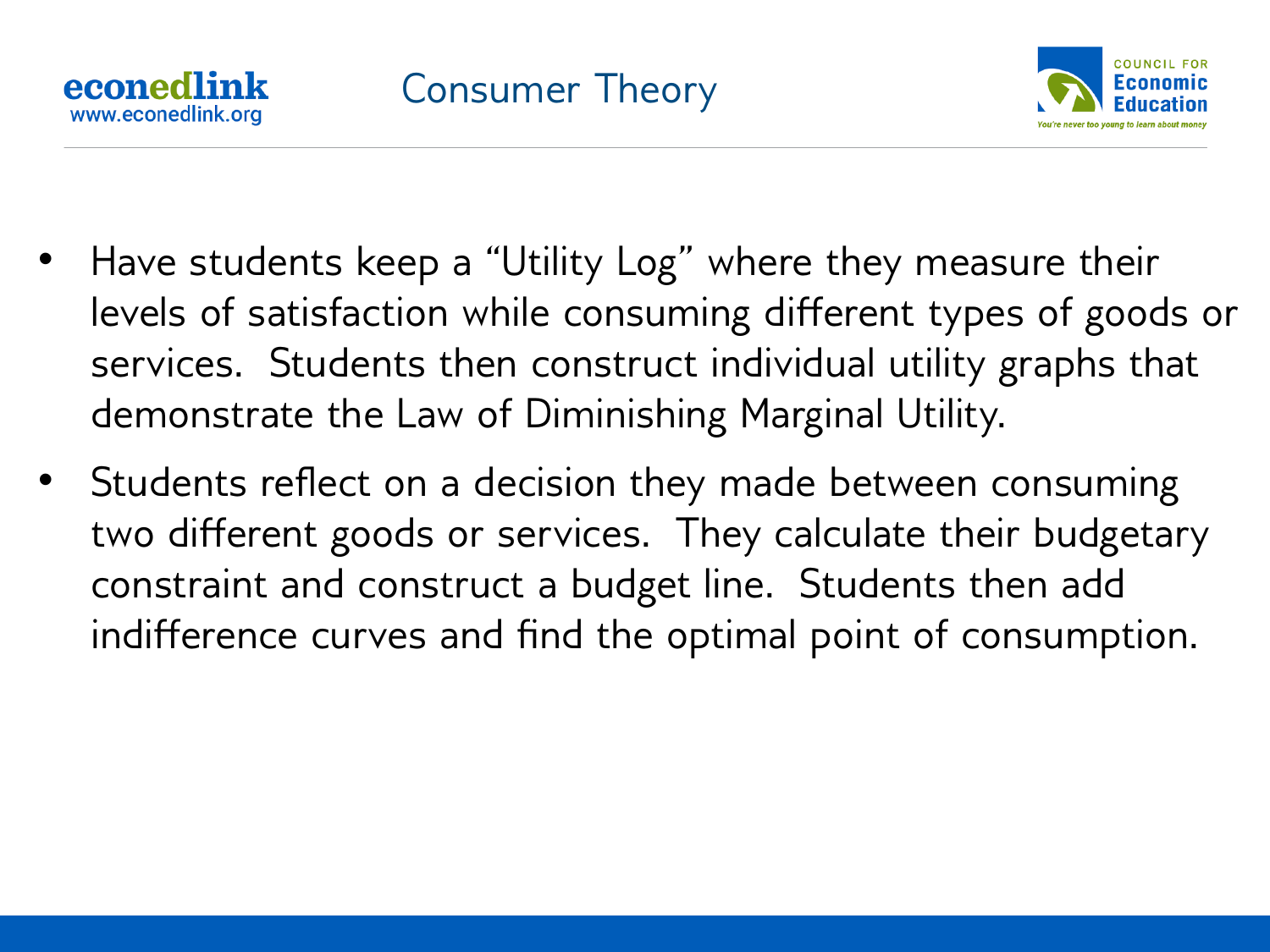

Consumer Theory
Have students keep a “Utility Log” where they measure their levels of satisfaction while consuming different types of goods or services.  Students then construct individual utility graphs that demonstrate the Law of Diminishing Marginal Utility.
Students reflect on a decision they made between consuming two different goods or services.  They calculate their budgetary constraint and construct a budget line.  Students then add indifference curves and find the optimal point of consumption.